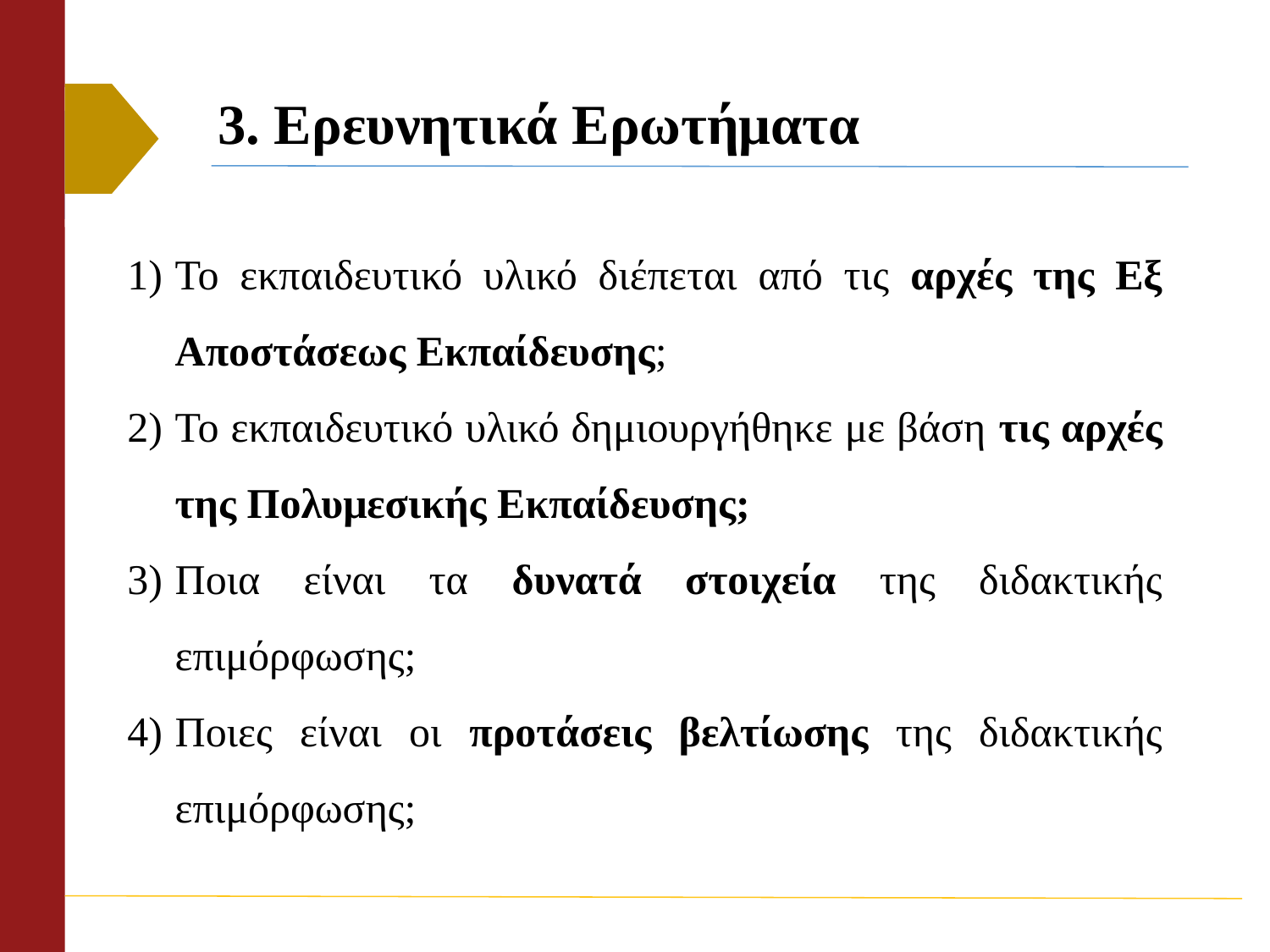

# 3. Ερευνητικά Ερωτήματα
Το εκπαιδευτικό υλικό διέπεται από τις αρχές της Εξ Αποστάσεως Εκπαίδευσης;
Το εκπαιδευτικό υλικό δημιουργήθηκε με βάση τις αρχές της Πολυμεσικής Εκπαίδευσης;
Ποια είναι τα δυνατά στοιχεία της διδακτικής επιμόρφωσης;
Ποιες είναι οι προτάσεις βελτίωσης της διδακτικής επιμόρφωσης;